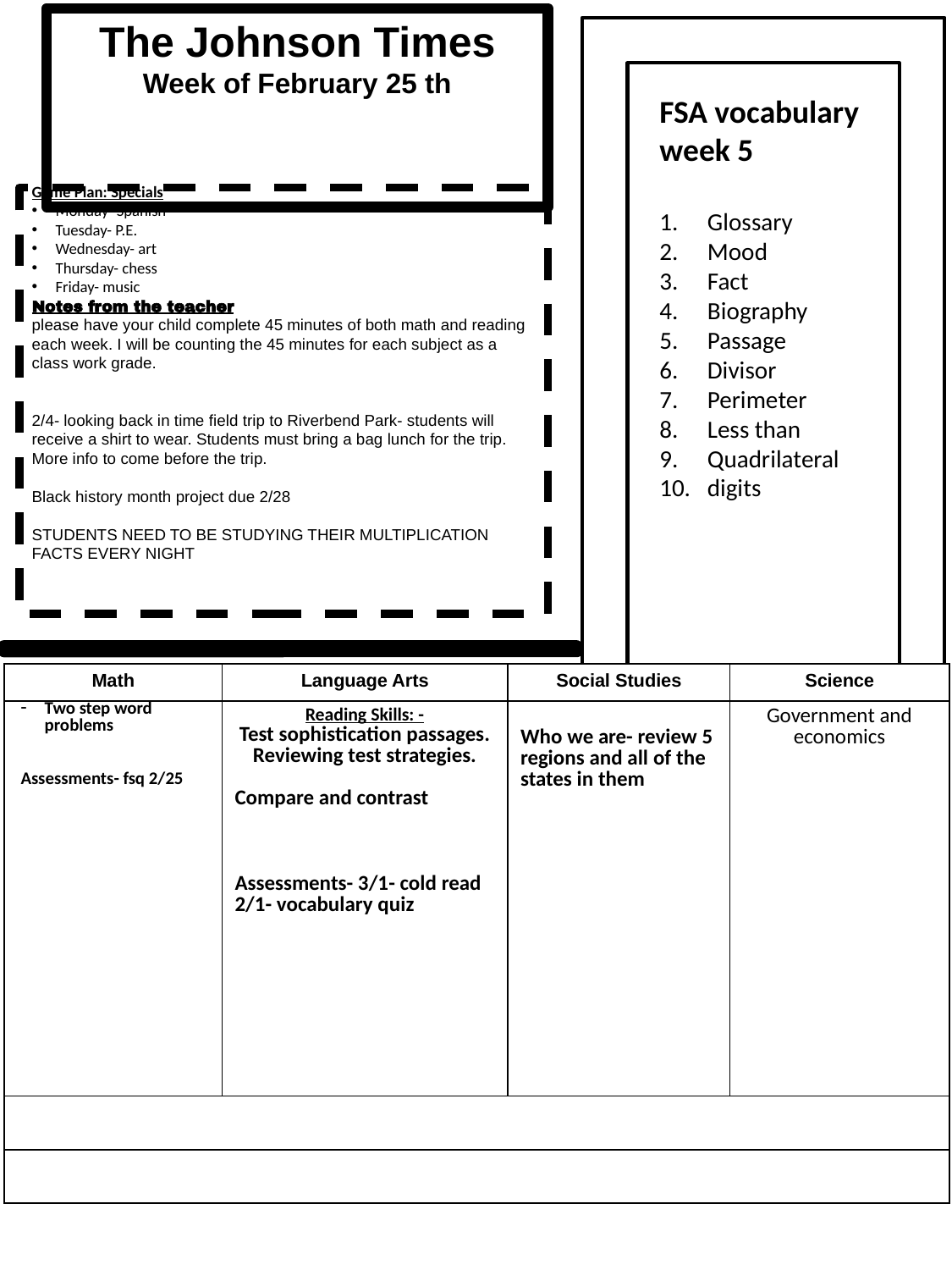

The Johnson Times
Week of February 25 th

FSA vocabulary week 5

Glossary
Mood
Fact
Biography
Passage
Divisor
Perimeter
Less than
Quadrilateral
digits

Game Plan: Specials
Monday- Spanish
Tuesday- P.E.
Wednesday- art
Thursday- chess
Friday- music
Notes from the teacher
please have your child complete 45 minutes of both math and reading each week. I will be counting the 45 minutes for each subject as a class work grade.

2/4- looking back in time field trip to Riverbend Park- students will receive a shirt to wear. Students must bring a bag lunch for the trip. More info to come before the trip.

Black history month project due 2/28

STUDENTS NEED TO BE STUDYING THEIR MULTIPLICATION FACTS EVERY NIGHT

.

jnsjk
| Math | Language Arts | Social Studies | Science |
| --- | --- | --- | --- |
| Two step word problems Assessments- fsq 2/25 | Reading Skills: - Test sophistication passages. Reviewing test strategies. Compare and contrast Assessments- 3/1- cold read 2/1- vocabulary quiz | Who we are- review 5 regions and all of the states in them | Government and economics |
|  |  |  |  |
|  |  |  |  |